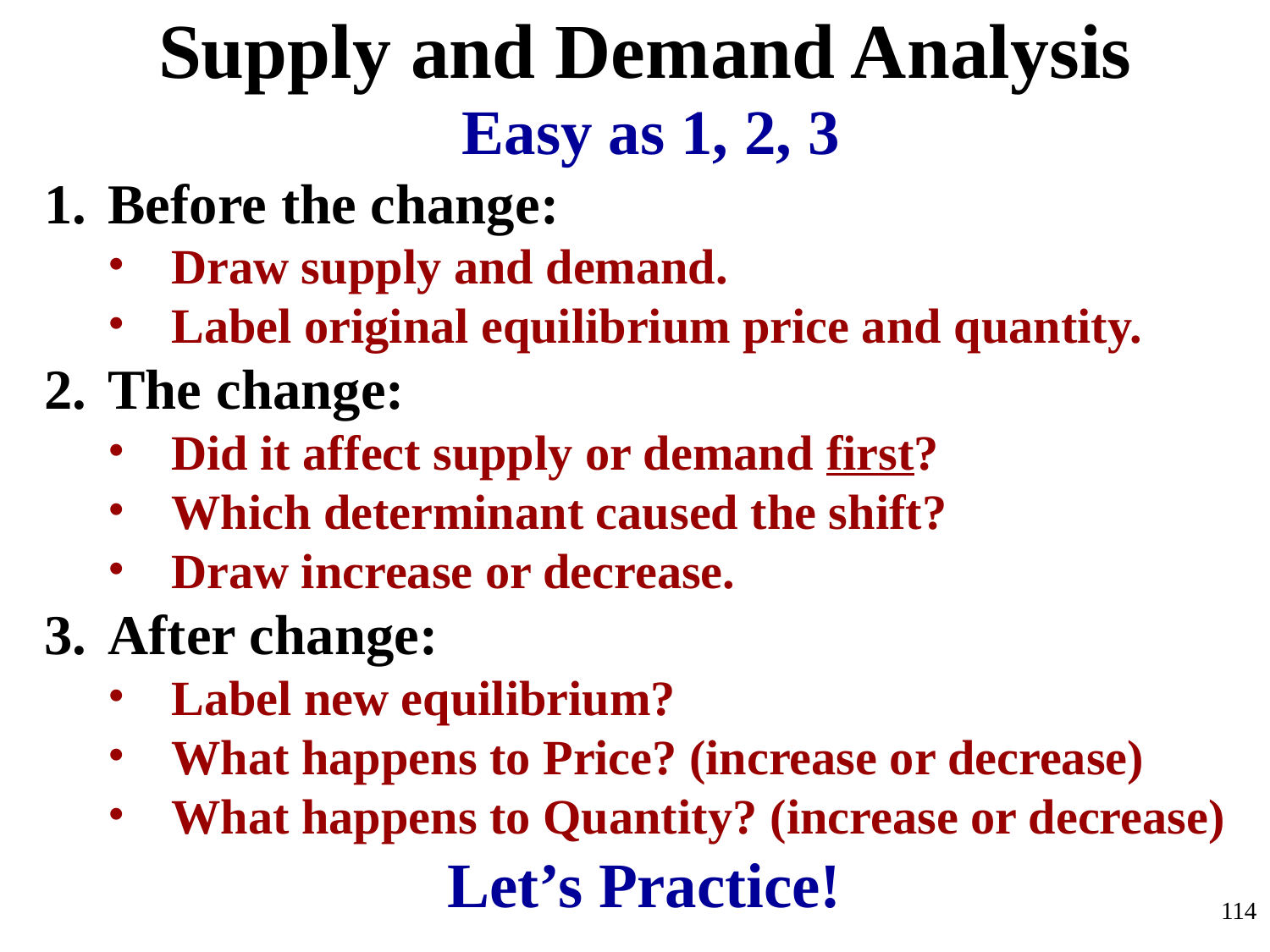

# Supply and Demand Analysis
Easy as 1, 2, 3
Before the change:
Draw supply and demand.
Label original equilibrium price and quantity.
The change:
Did it affect supply or demand first?
Which determinant caused the shift?
Draw increase or decrease.
After change:
Label new equilibrium?
What happens to Price? (increase or decrease)
What happens to Quantity? (increase or decrease)
Let’s Practice!
114